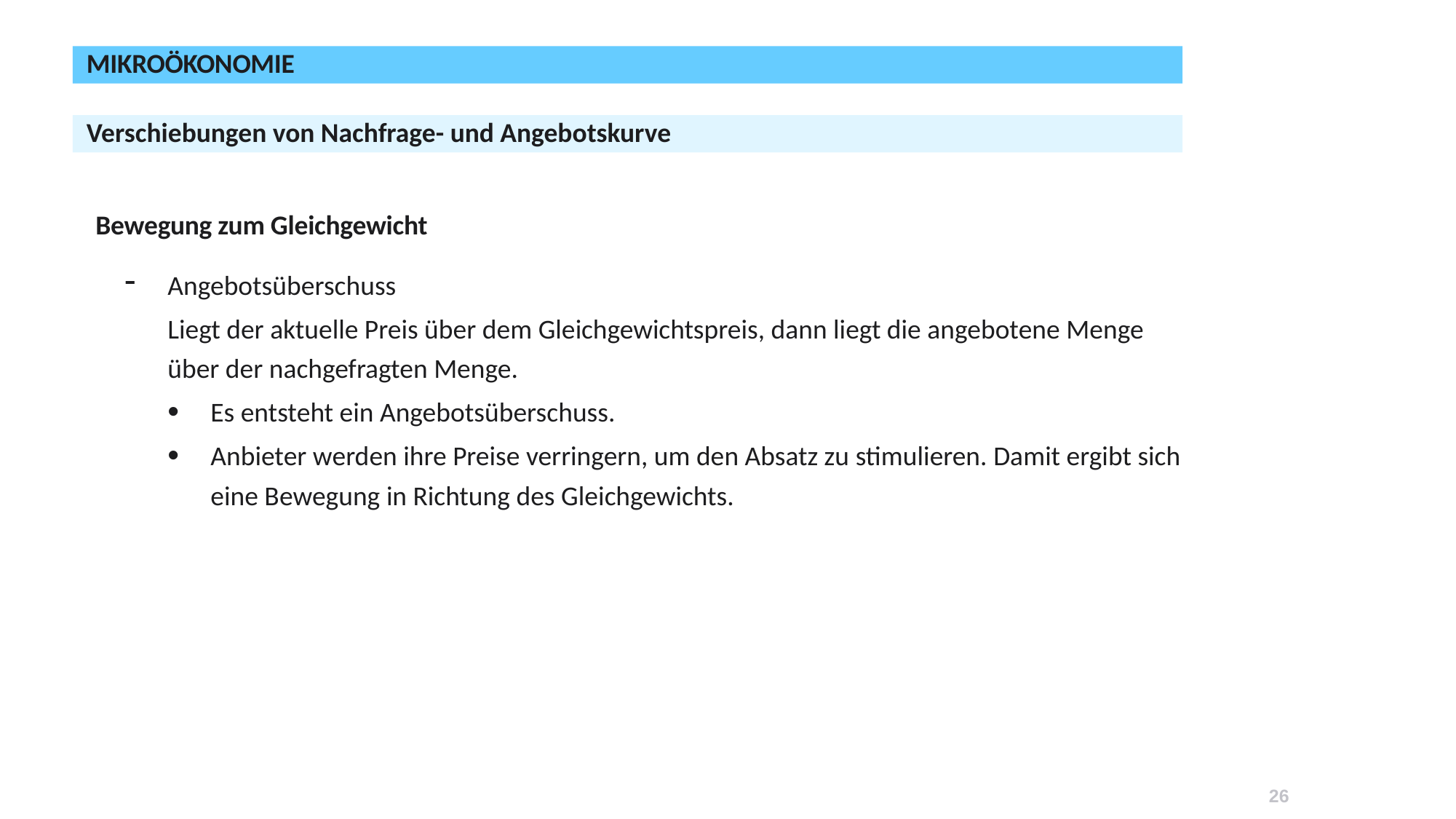

Mikroökonomie
Verschiebungen von Nachfrage- und Angebotskurve
# Bewegung zum Gleichgewicht
Angebotsüberschuss
	Liegt der aktuelle Preis über dem Gleichgewichtspreis, dann liegt die angebotene Menge über der nachgefragten Menge.
Es entsteht ein Angebotsüberschuss.
Anbieter werden ihre Preise verringern, um den Absatz zu stimulieren. Damit ergibt sich eine Bewegung in Richtung des Gleichgewichts.
26